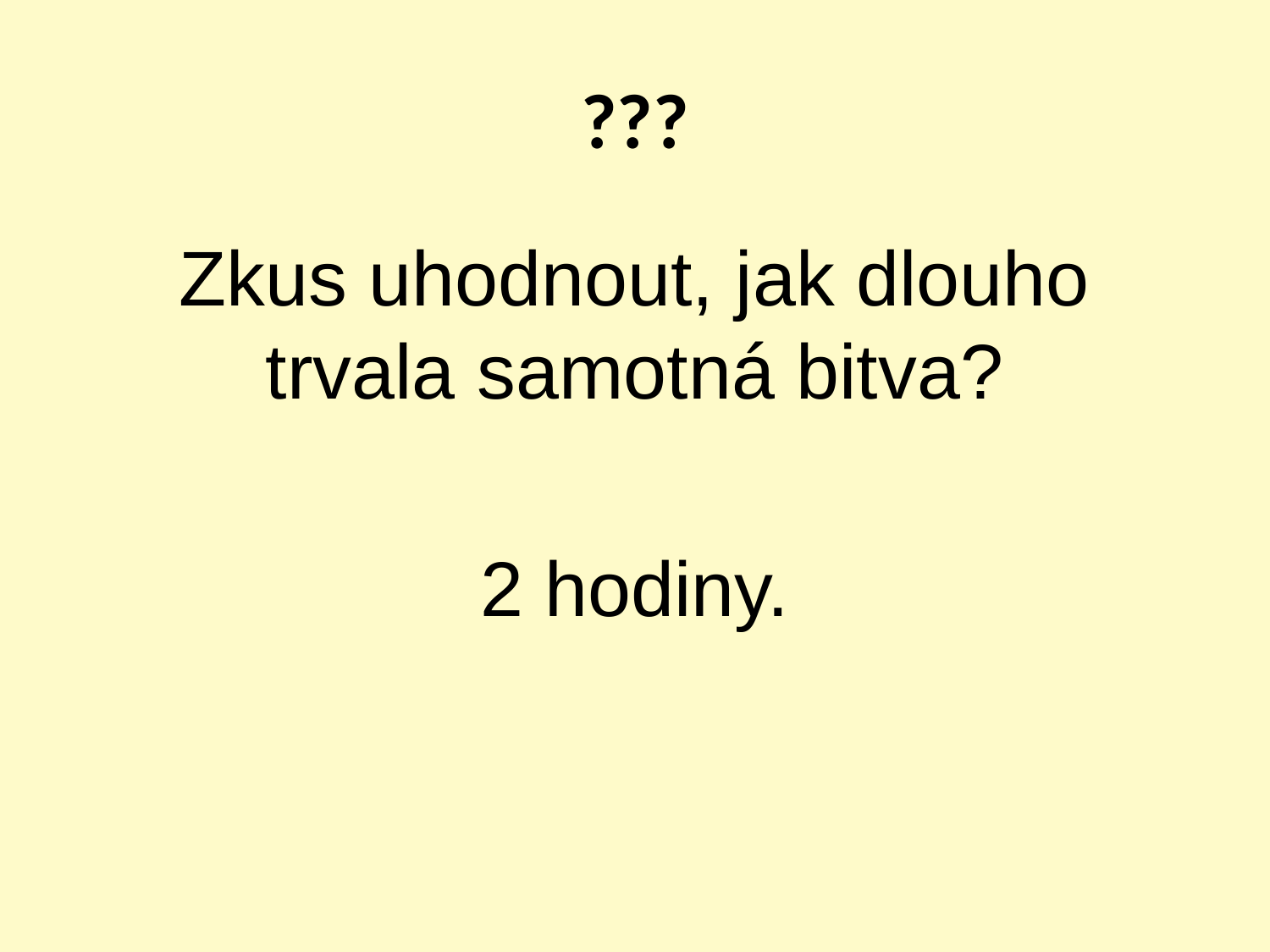

# ???
Zkus uhodnout, jak dlouho trvala samotná bitva?

2 hodiny.